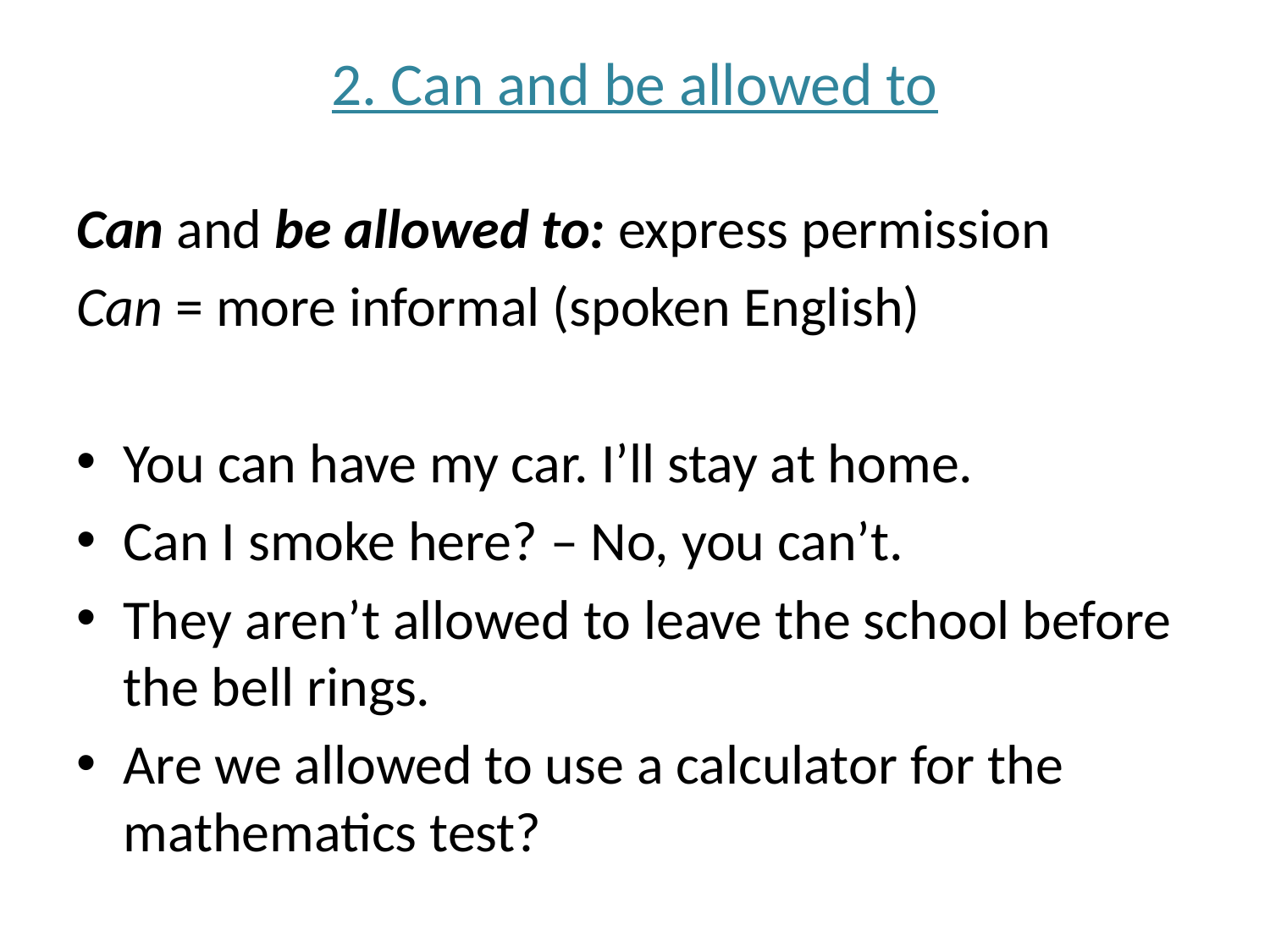

# 2. Can and be allowed to
Can and be allowed to: express permission
Can = more informal (spoken English)

You can have my car. I’ll stay at home.
Can I smoke here? – No, you can’t.
They aren’t allowed to leave the school before the bell rings.
Are we allowed to use a calculator for the mathematics test?